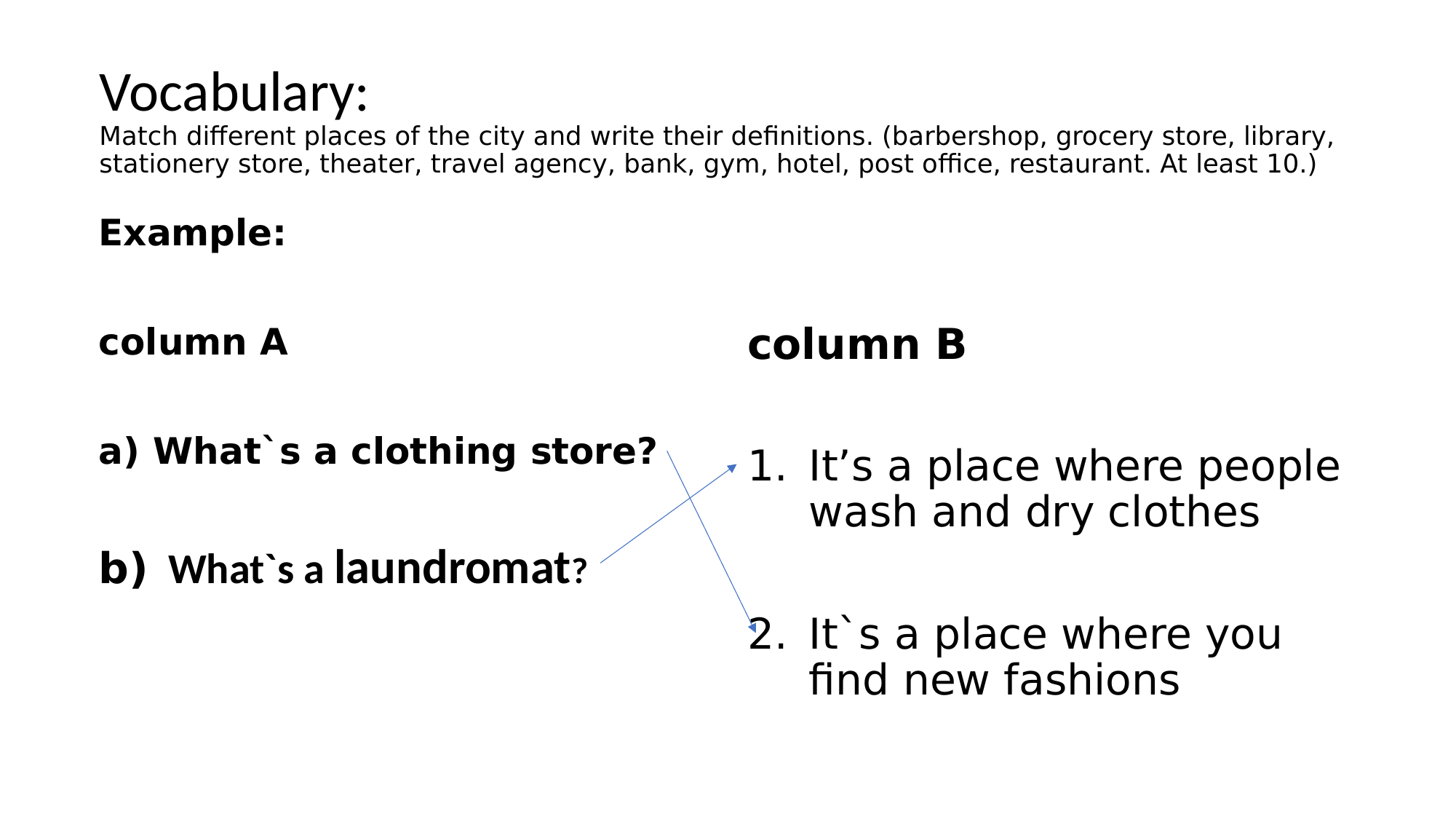

# Vocabulary: Match different places of the city and write their definitions. (barbershop, grocery store, library, stationery store, theater, travel agency, bank, gym, hotel, post office, restaurant. At least 10.)
Example:

column A

What`s a clothing store?

 What`s a laundromat?

column B

It’s a place where people wash and dry clothes

It`s a place where you find new fashions